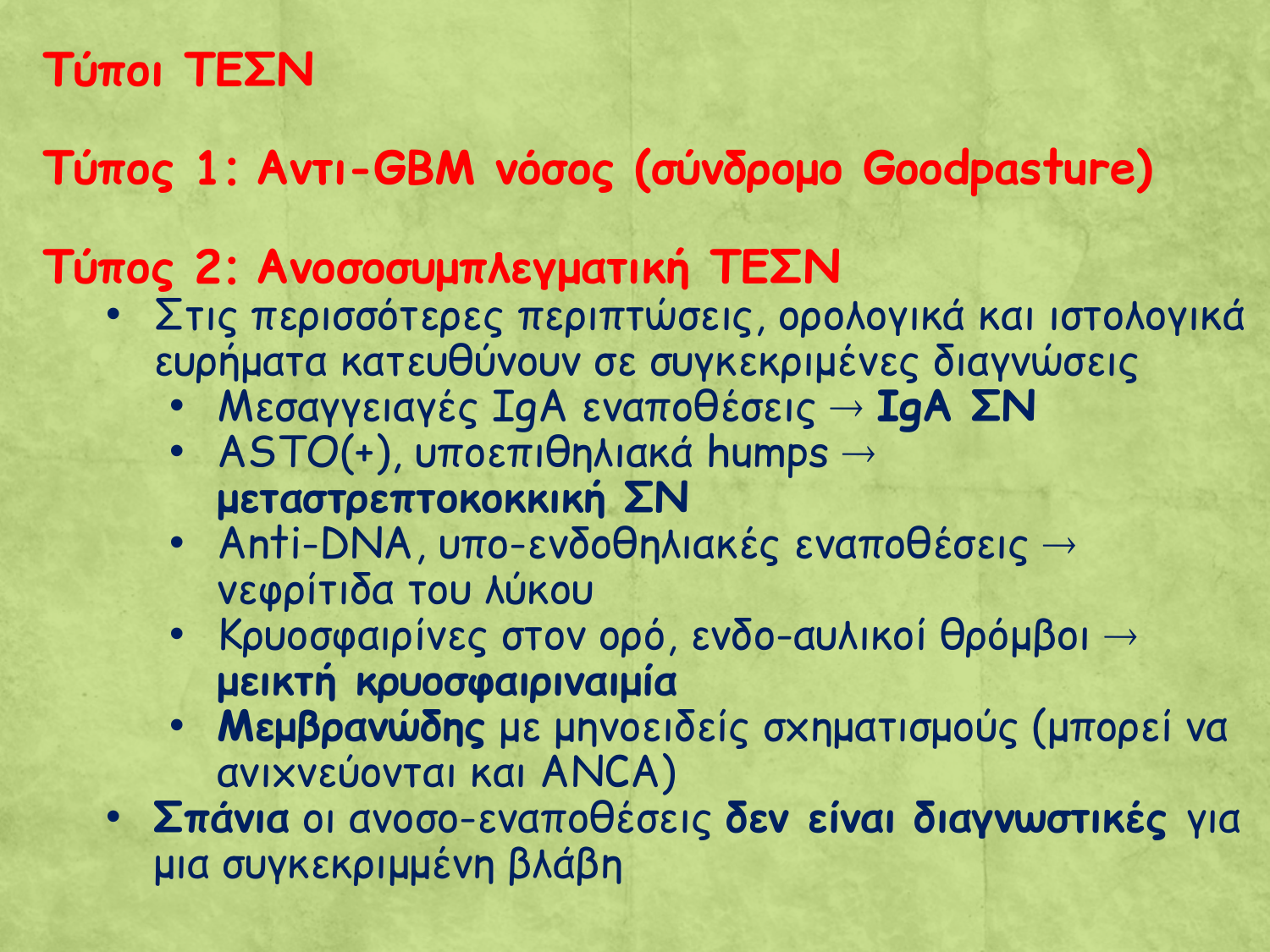

Τύποι ΤΕΣΝ

Τύπος 1: Αντι-GBM νόσος (σύνδρομο Goodpasture)

Τύπος 2: Ανοσοσυμπλεγματική ΤΕΣΝ
Στις περισσότερες περιπτώσεις, ορολογικά και ιστολογικά ευρήματα κατευθύνουν σε συγκεκριμένες διαγνώσεις
Μεσαγγειαγές IgA εναποθέσεις → IgA ΣΝ
ASTO(+), υποεπιθηλιακά humps → μεταστρεπτοκοκκική ΣΝ
Anti-DNA, υπο-ενδοθηλιακές εναποθέσεις → νεφρίτιδα του λύκου
Κρυοσφαιρίνες στον ορό, ενδο-αυλικοί θρόμβοι → μεικτή κρυοσφαιριναιμία
Μεμβρανώδης με μηνοειδείς σχηματισμούς (μπορεί να ανιχνεύονται και ΑΝCA)
Σπάνια οι ανοσο-εναποθέσεις δεν είναι διαγνωστικές για μια συγκεκριμμένη βλάβη